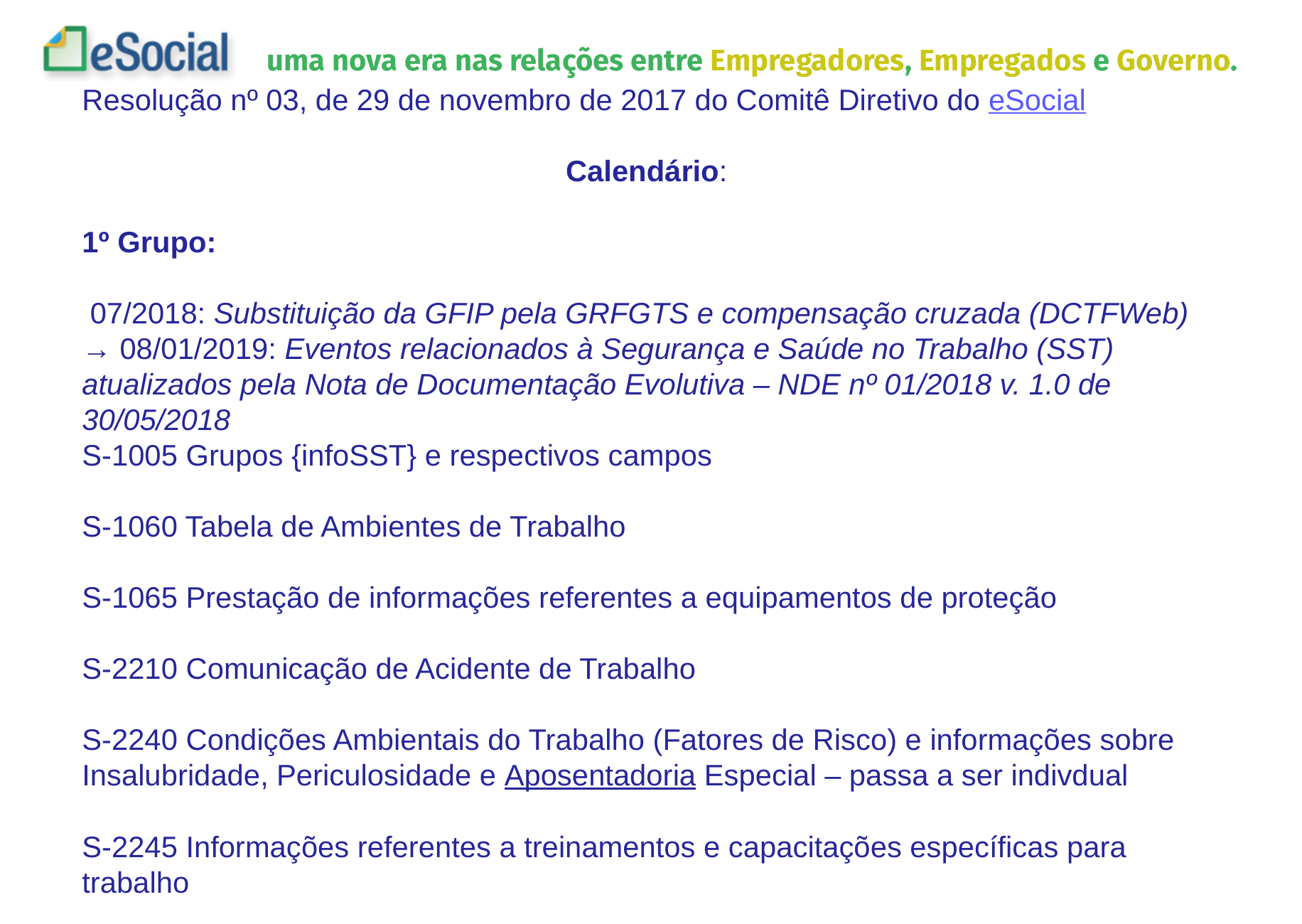

Resolução nº 03, de 29 de novembro de 2017 do Comitê Diretivo do eSocial

Calendário:

1º Grupo:

 07/2018: Substituição da GFIP pela GRFGTS e compensação cruzada (DCTFWeb)
→ 08/01/2019: Eventos relacionados à Segurança e Saúde no Trabalho (SST) atualizados pela Nota de Documentação Evolutiva – NDE nº 01/2018 v. 1.0 de 30/05/2018
S-1005 Grupos {infoSST} e respectivos campos

S-1060 Tabela de Ambientes de Trabalho

S-1065 Prestação de informações referentes a equipamentos de proteção

S-2210 Comunicação de Acidente de Trabalho

S-2240 Condições Ambientais do Trabalho (Fatores de Risco) e informações sobre Insalubridade, Periculosidade e Aposentadoria Especial – passa a ser indivdual

S-2245 Informações referentes a treinamentos e capacitações específicas para trabalho